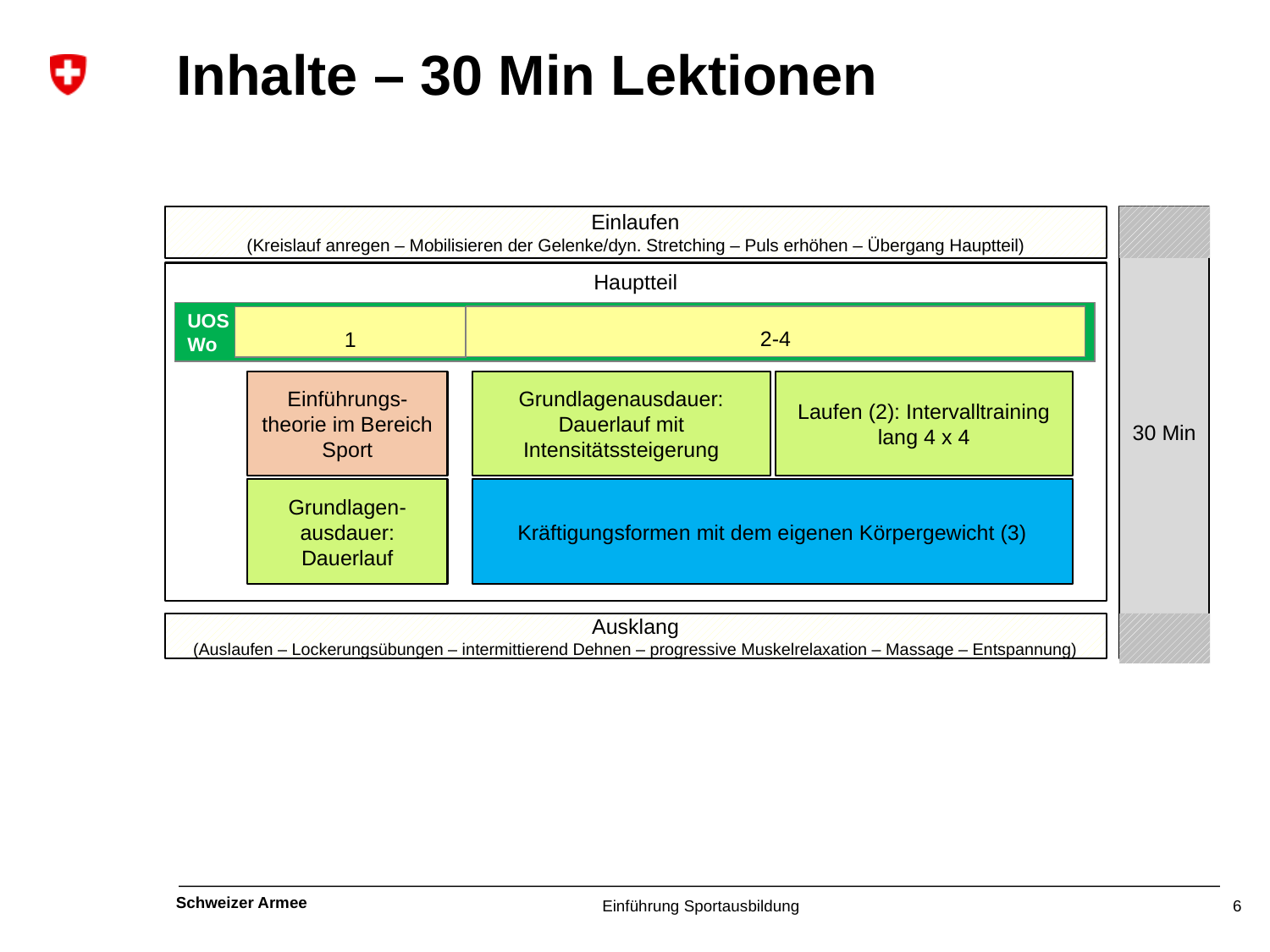

# Inhalte – 30 Min Lektionen
Einlaufen
(Kreislauf anregen – Mobilisieren der Gelenke/dyn. Stretching – Puls erhöhen – Übergang Hauptteil)
30 Min

Hauptteil
UOS
Wo
2-4
1
Einführungs-theorie im Bereich Sport
Grundlagenausdauer: Dauerlauf mit Intensitätssteigerung
Laufen (2): Intervalltraining lang 4 x 4
Grundlagen-ausdauer: Dauerlauf
Kräftigungsformen mit dem eigenen Körpergewicht (3)
Ausklang
(Auslaufen – Lockerungsübungen – intermittierend Dehnen – progressive Muskelrelaxation – Massage – Entspannung)